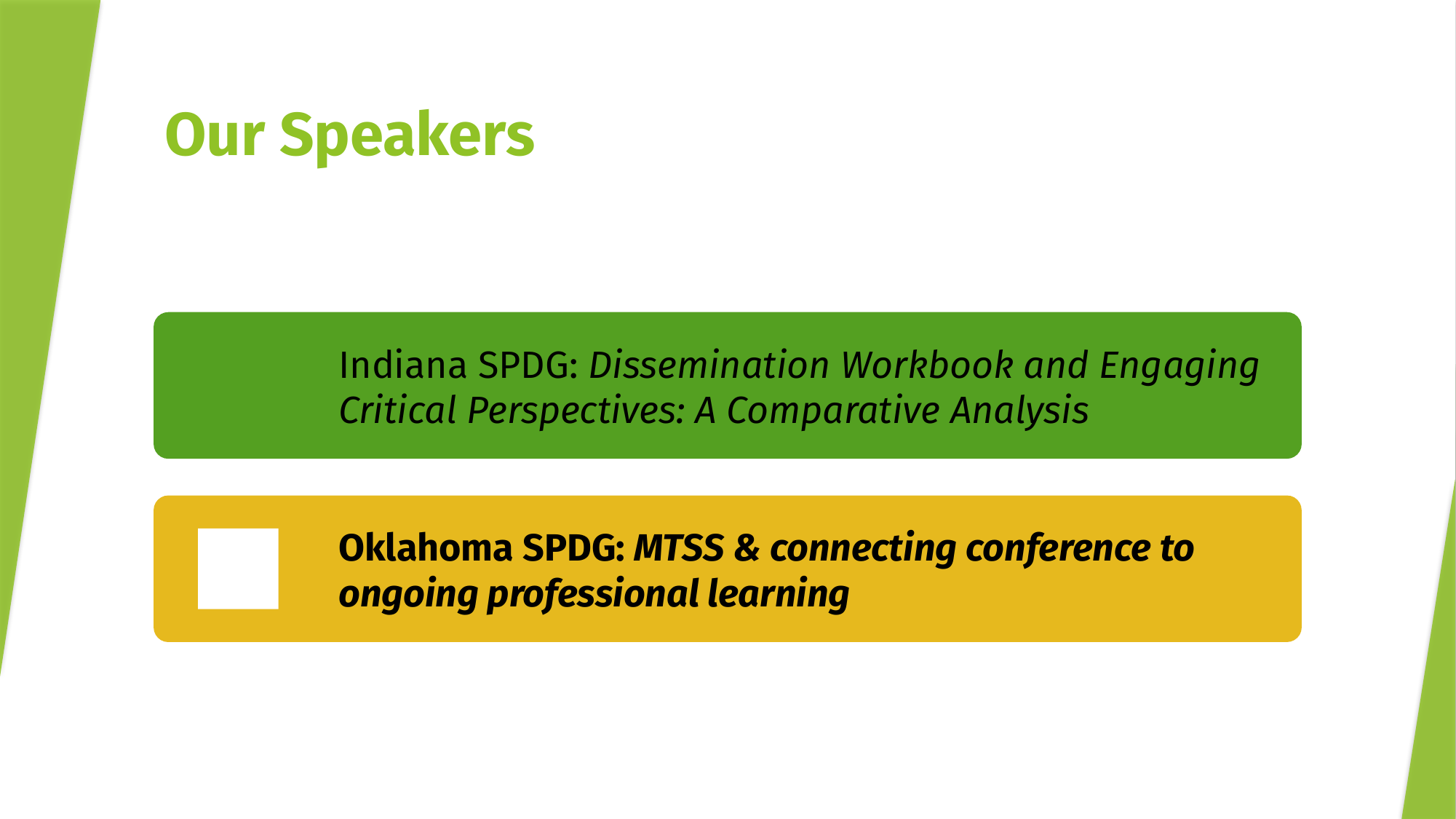

# Our Speakers
Indiana SPDG: Dissemination Workbook and Engaging Critical Perspectives: A Comparative Analysis
Oklahoma SPDG: MTSS & connecting conference to ongoing professional learning